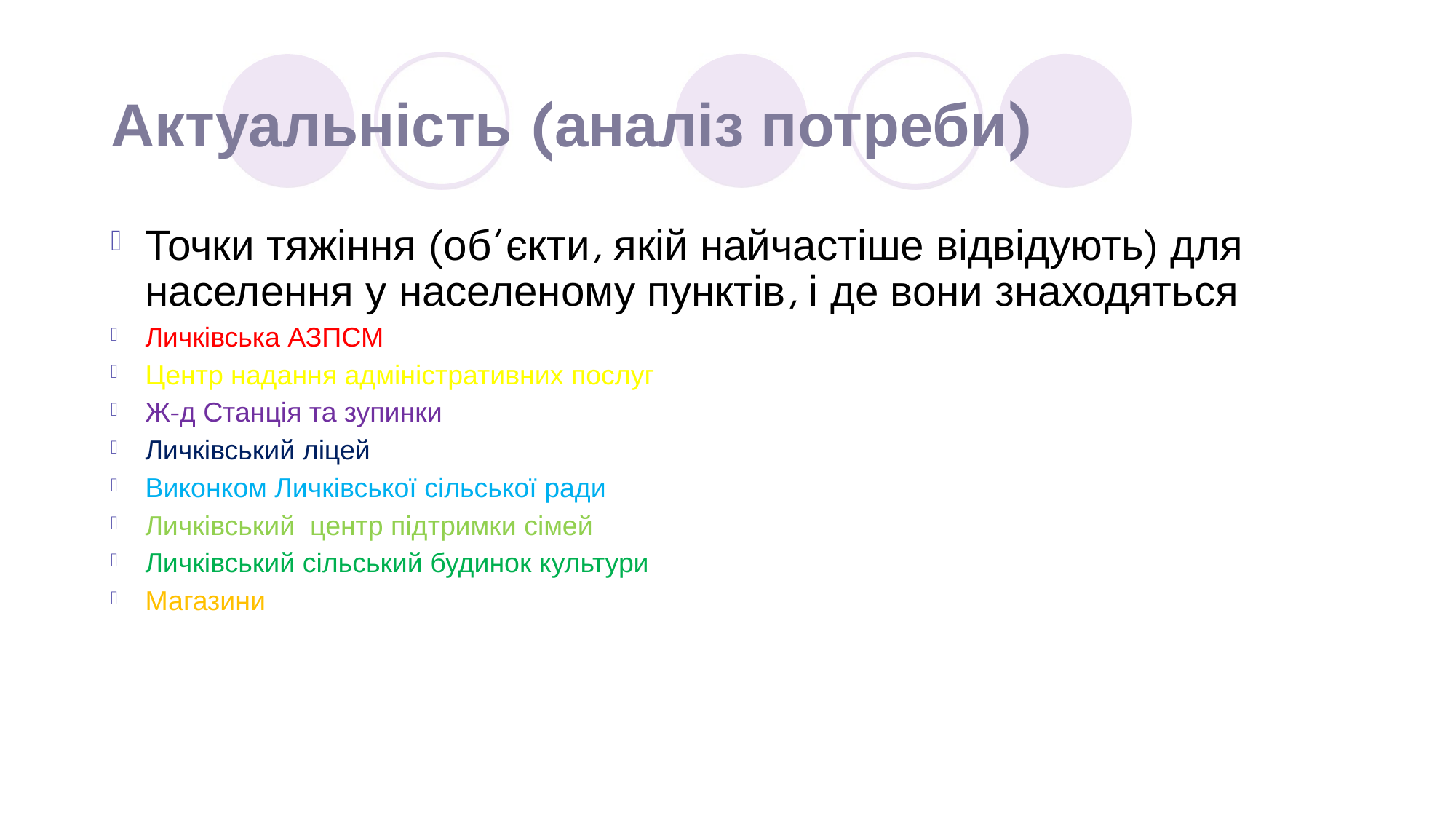

# Актуальність (аналіз потреби)
Точки тяжіння (об’єкти, якій найчастіше відвідують) для населення у населеному пунктів, і де вони знаходяться
Личківська АЗПСМ
Центр надання адміністративних послуг
Ж-д Станція та зупинки
Личківський ліцей
Виконком Личківської сільської ради
Личківський  центр підтримки сімей
Личківський сільський будинок культури
Магазини